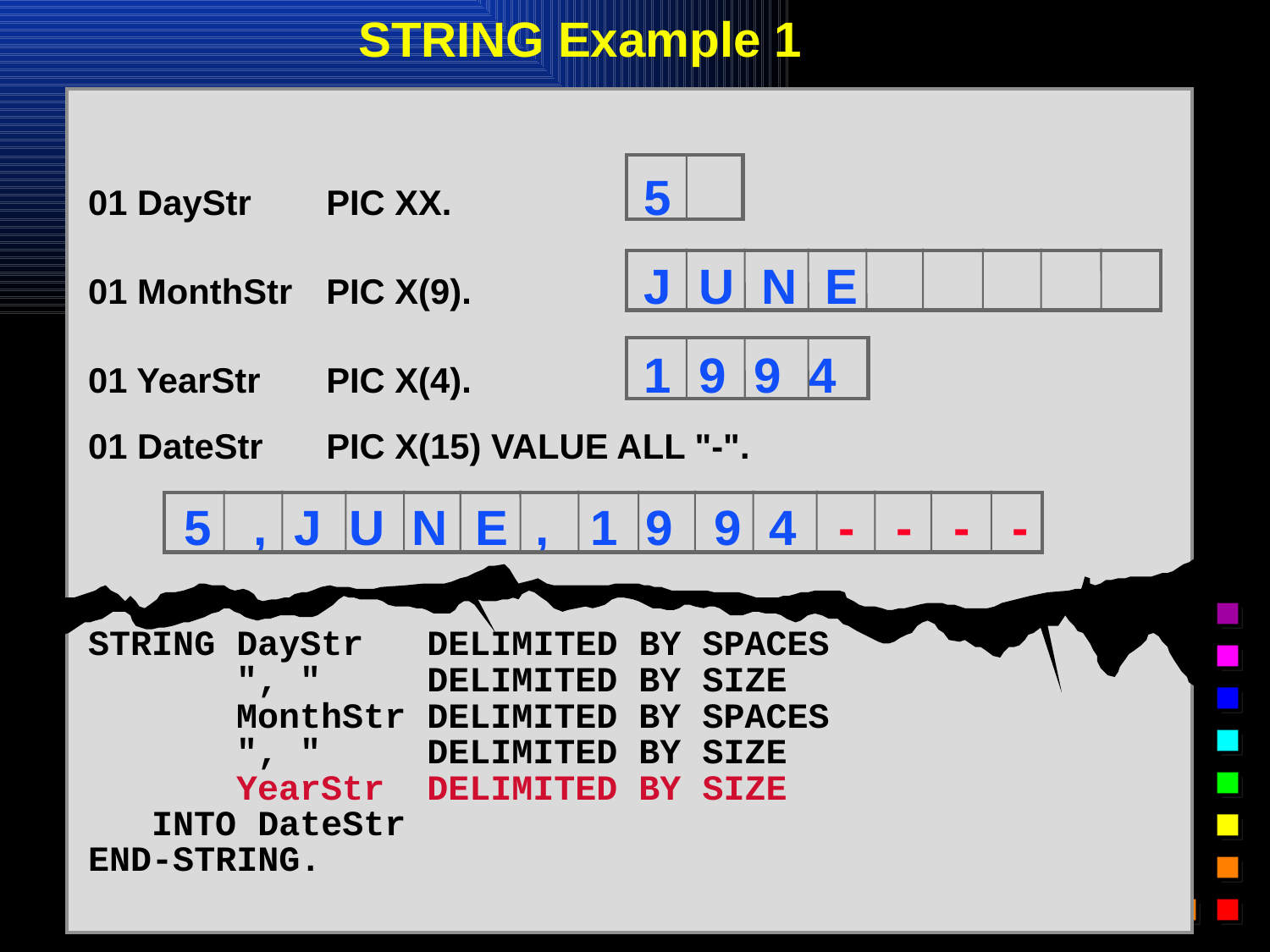

# STRING Example 1
01 DayStr   	PIC XX. 	5
01 MonthStr 	PIC X(9).     	J  U  N  E
01 YearStr  	PIC X(4).     	1  9  9  4
01 DateStr  	PIC X(15) VALUE ALL "-".
       5   ,  J  U  N  E  ,   1  9   9  4   -   -   -   -

STRING DayStr   DELIMITED BY SPACES
       ", "     DELIMITED BY SIZE
       MonthStr DELIMITED BY SPACES
       ", "     DELIMITED BY SIZE
       YearStr  DELIMITED BY SIZE
   INTO DateStr
END-STRING.